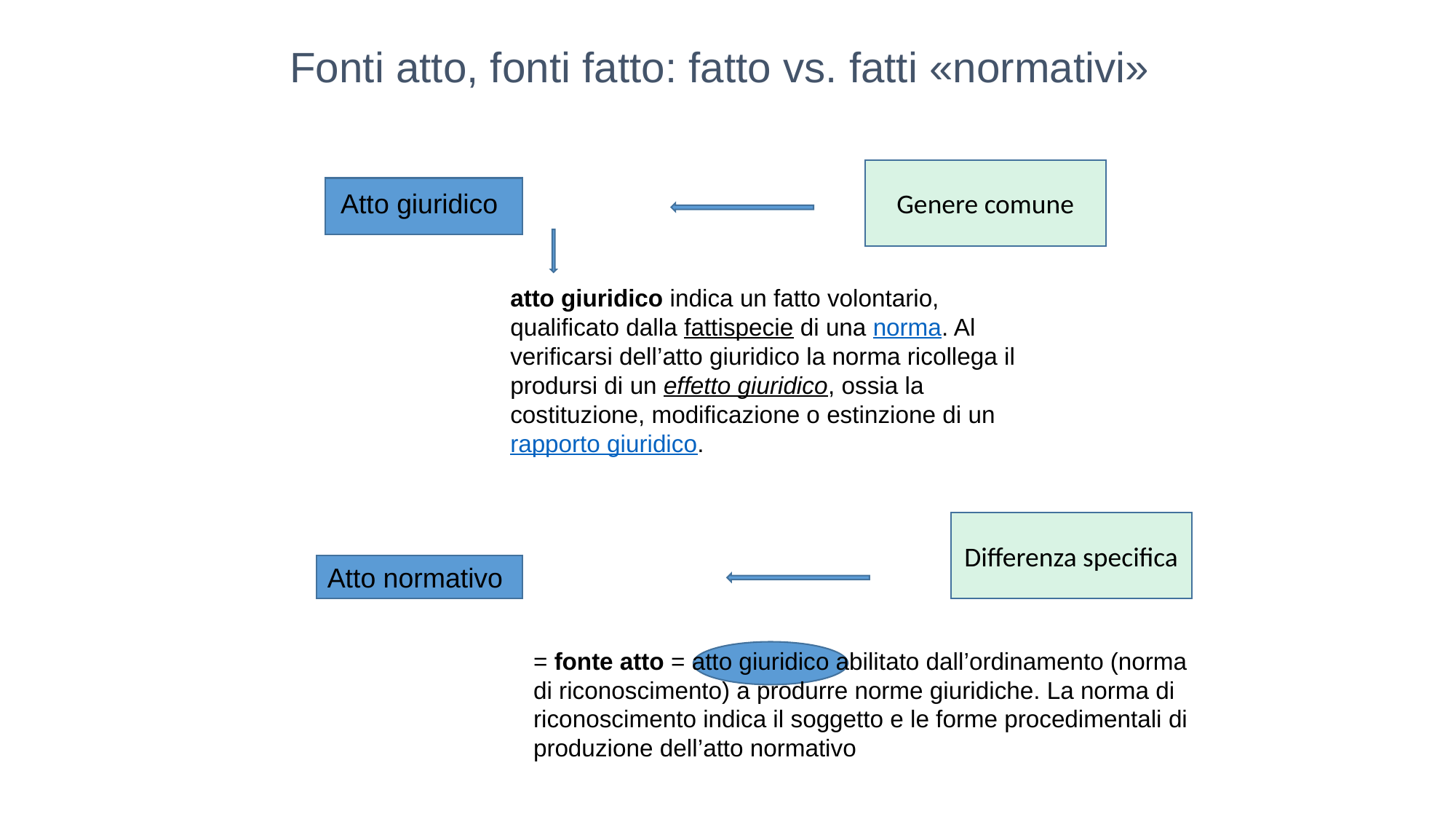

Fonti atto, fonti fatto: fatto vs. fatti «normativi»
Genere comune

Atto giuridico

atto giuridico indica un fatto volontario, qualificato dalla fattispecie di una norma. Al verificarsi dell’atto giuridico la norma ricollega il prodursi di un effetto giuridico, ossia la costituzione, modificazione o estinzione di un rapporto giuridico.
Differenza specifica
Atto normativo

= fonte atto = atto giuridico abilitato dall’ordinamento (norma di riconoscimento) a produrre norme giuridiche. La norma di riconoscimento indica il soggetto e le forme procedimentali di produzione dell’atto normativo